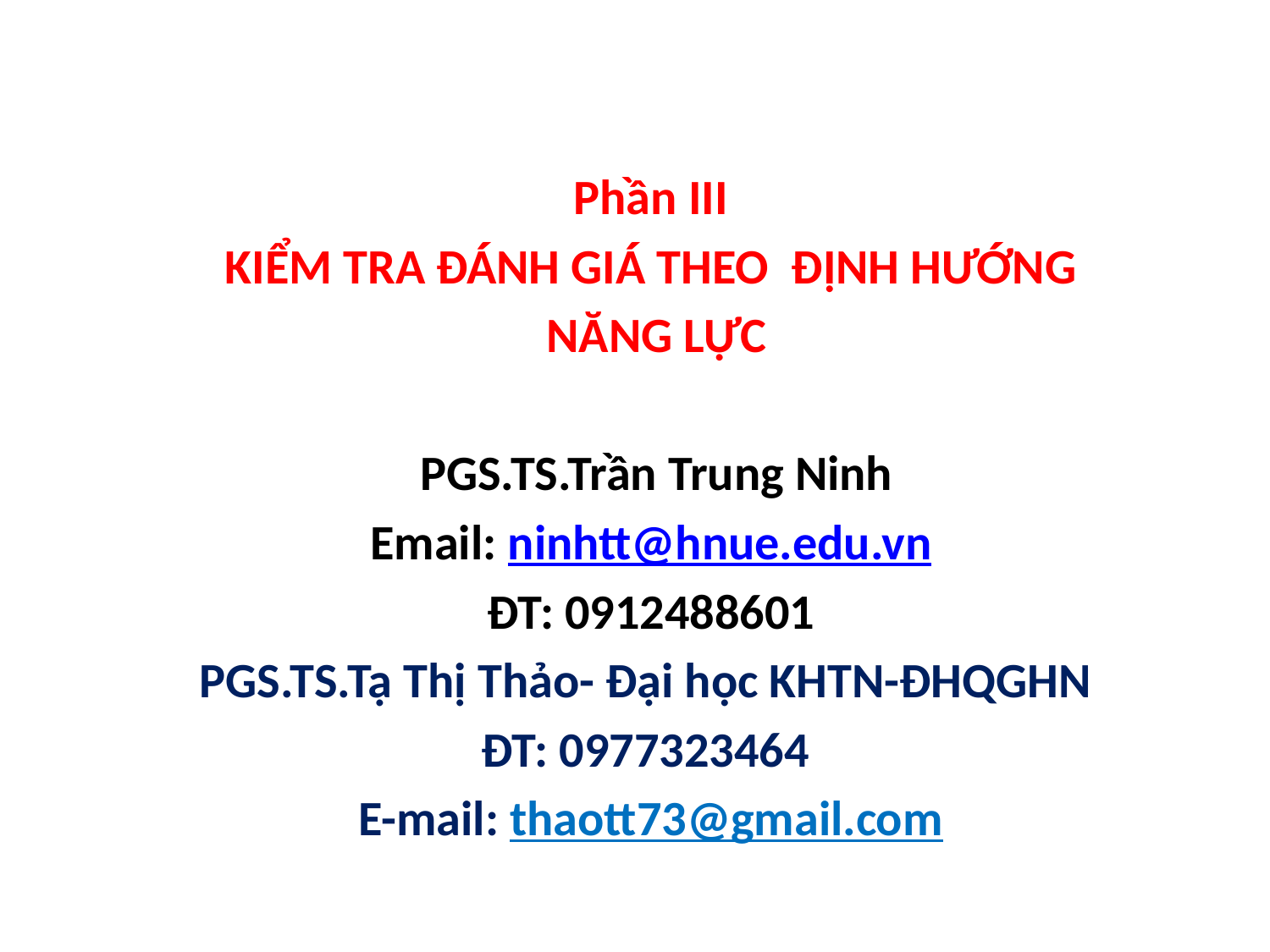

Phần III
KIỂM TRA ĐÁNH GIÁ THEO  ĐỊNH HƯỚNG
 NĂNG LỰC

 PGS.TS.Trần Trung Ninh
Email: ninhtt@hnue.edu.vn
ĐT: 0912488601
PGS.TS.Tạ Thị Thảo- Đại học KHTN-ĐHQGHN
ĐT: 0977323464
E-mail: thaott73@gmail.com